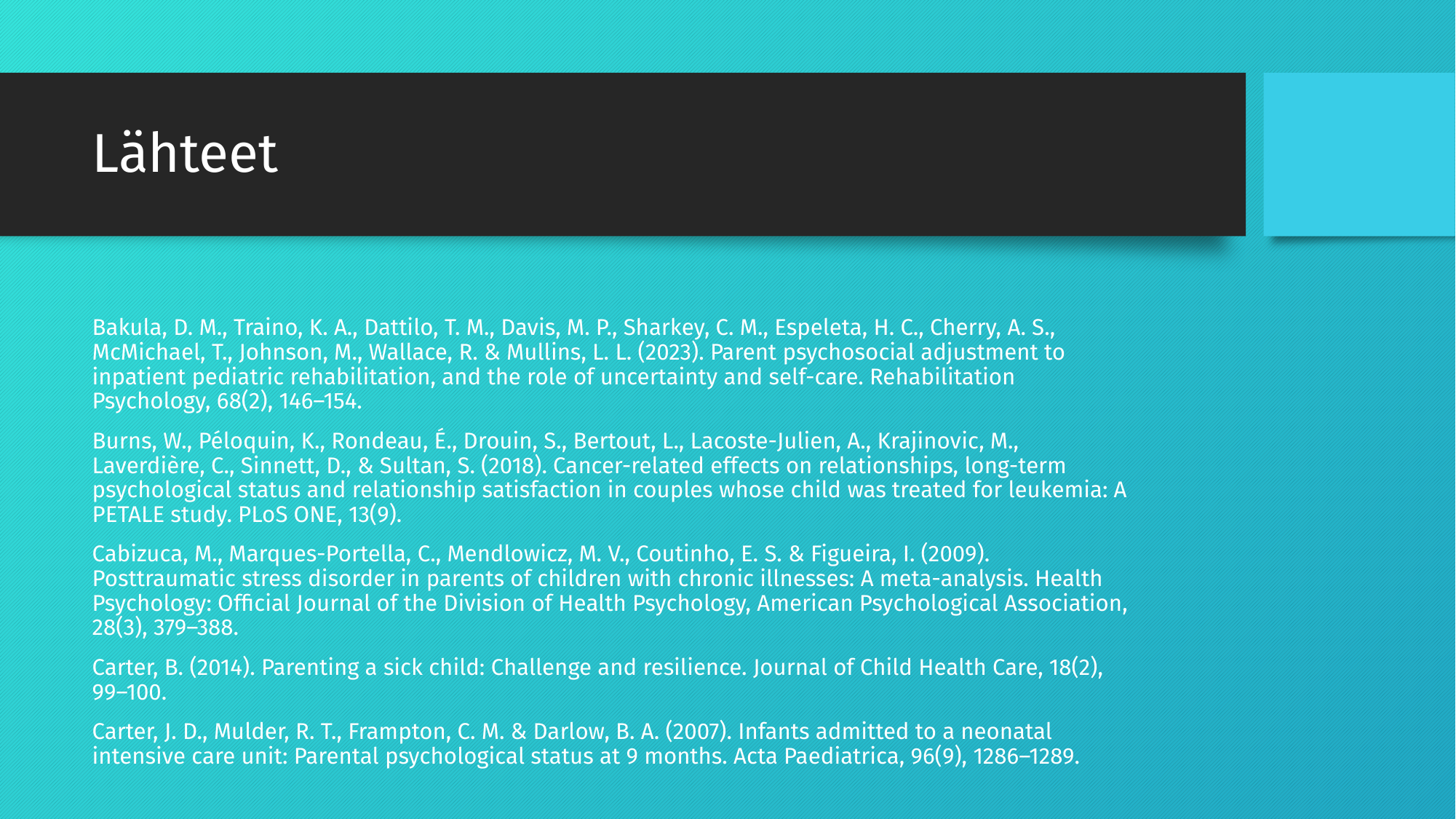

# Lähteet
Bakula, D. M., Traino, K. A., Dattilo, T. M., Davis, M. P., Sharkey, C. M., Espeleta, H. C., Cherry, A. S., McMichael, T., Johnson, M., Wallace, R. & Mullins, L. L. (2023). Parent psychosocial adjustment to inpatient pediatric rehabilitation, and the role of uncertainty and self-care. Rehabilitation Psychology, 68(2), 146–154.
Burns, W., Péloquin, K., Rondeau, É., Drouin, S., Bertout, L., Lacoste-Julien, A., Krajinovic, M., Laverdière, C., Sinnett, D., & Sultan, S. (2018). Cancer-related effects on relationships, long-term psychological status and relationship satisfaction in couples whose child was treated for leukemia: A PETALE study. PLoS ONE, 13(9).
Cabizuca, M., Marques-Portella, C., Mendlowicz, M. V., Coutinho, E. S. & Figueira, I. (2009). Posttraumatic stress disorder in parents of children with chronic illnesses: A meta-analysis. Health Psychology: Official Journal of the Division of Health Psychology, American Psychological Association, 28(3), 379–388.
Carter, B. (2014). Parenting a sick child: Challenge and resilience. Journal of Child Health Care, 18(2), 99–100.
Carter, J. D., Mulder, R. T., Frampton, C. M. & Darlow, B. A. (2007). Infants admitted to a neonatal intensive care unit: Parental psychological status at 9 months. Acta Paediatrica, 96(9), 1286–1289.